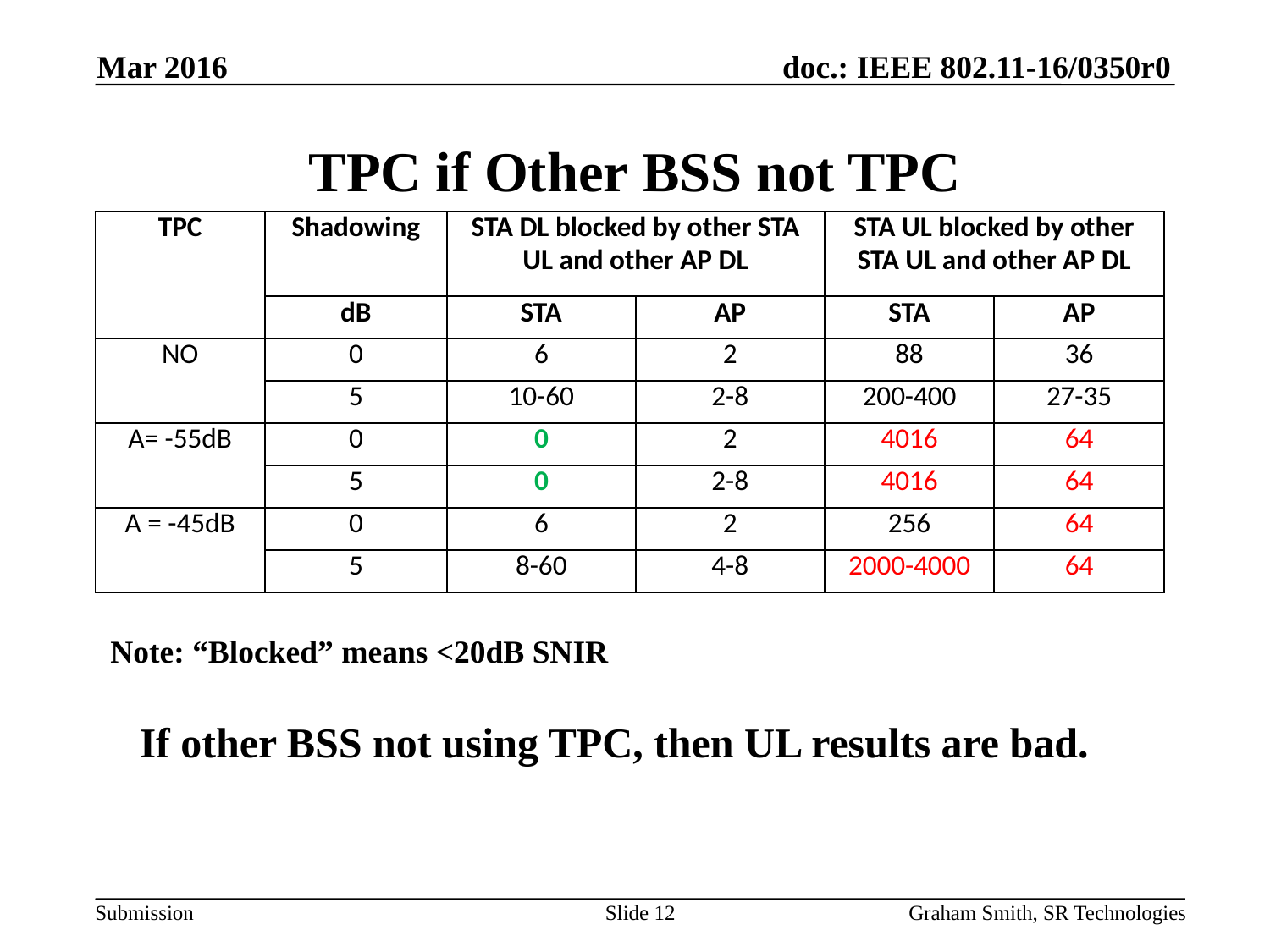

Mar 2016
# TPC if Other BSS not TPC
| TPC | Shadowing | STA DL blocked by other STA UL and other AP DL |  | STA UL blocked by other STA UL and other AP DL |  |
| --- | --- | --- | --- | --- | --- |
|  | dB | STA | AP | STA | AP |
| NO | 0 | 6 | 2 | 88 | 36 |
|  | 5 | 10-60 | 2-8 | 200-400 | 27-35 |
| A= -55dB | 0 | 0 | 2 | 4016 | 64 |
|  | 5 | 0 | 2-8 | 4016 | 64 |
| A = -45dB | 0 | 6 | 2 | 256 | 64 |
|  | 5 | 8-60 | 4-8 | 2000-4000 | 64 |
Note: “Blocked” means <20dB SNIR
If other BSS not using TPC, then UL results are bad.
Slide 12
Graham Smith, SR Technologies